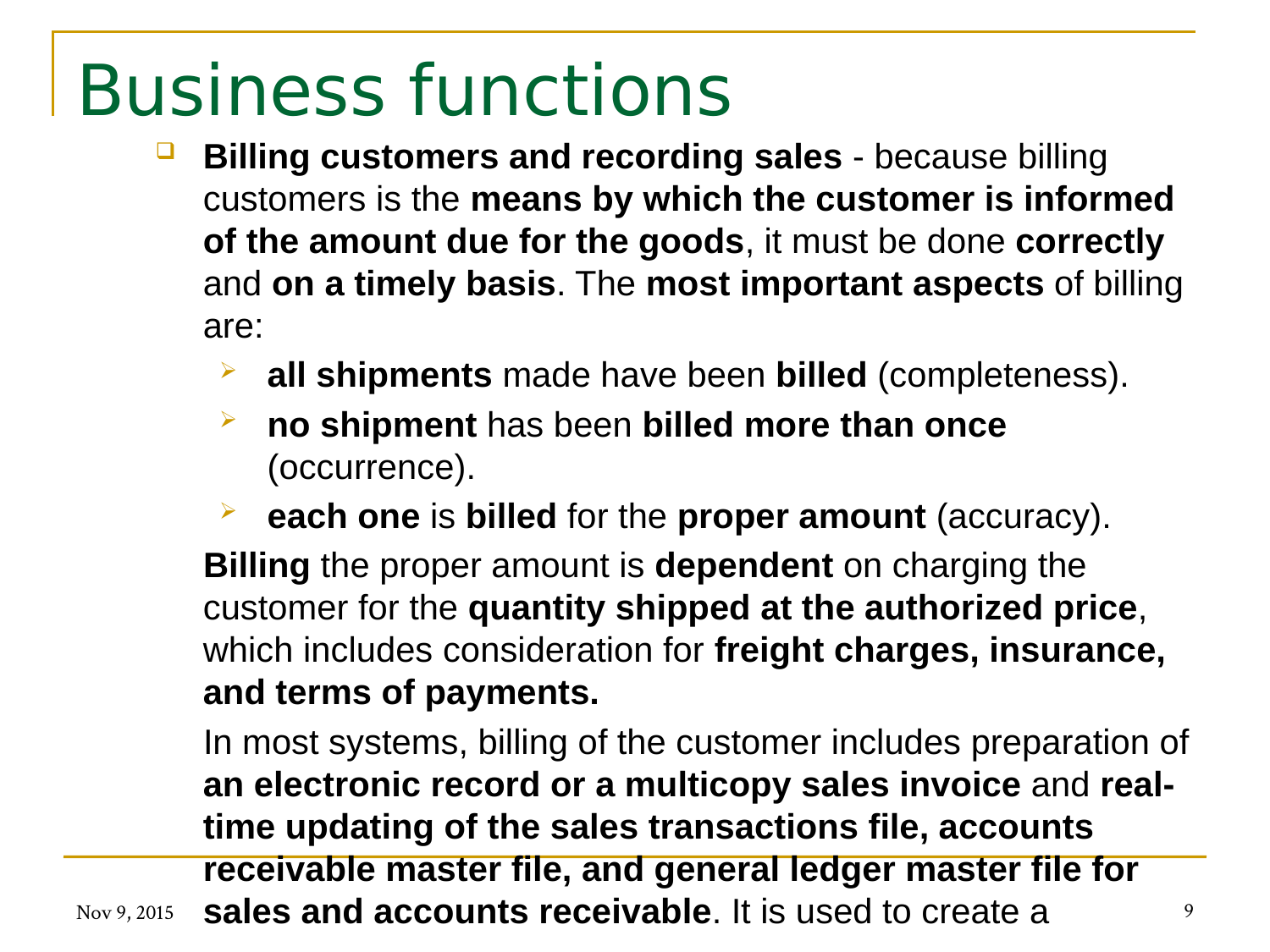

# Business functions
Billing customers and recording sales - because billing customers is the means by which the customer is informed of the amount due for the goods, it must be done correctly and on a timely basis. The most important aspects of billing are:
all shipments made have been billed (completeness).
no shipment has been billed more than once (occurrence).
each one is billed for the proper amount (accuracy).
Billing the proper amount is dependent on charging the customer for the quantity shipped at the authorized price, which includes consideration for freight charges, insurance, and terms of payments.
In most systems, billing of the customer includes preparation of an electronic record or a multicopy sales invoice and real-time updating of the sales transactions file, accounts receivable master file, and general ledger master file for sales and accounts receivable. It is used to create a
Nov 9, 2015
9